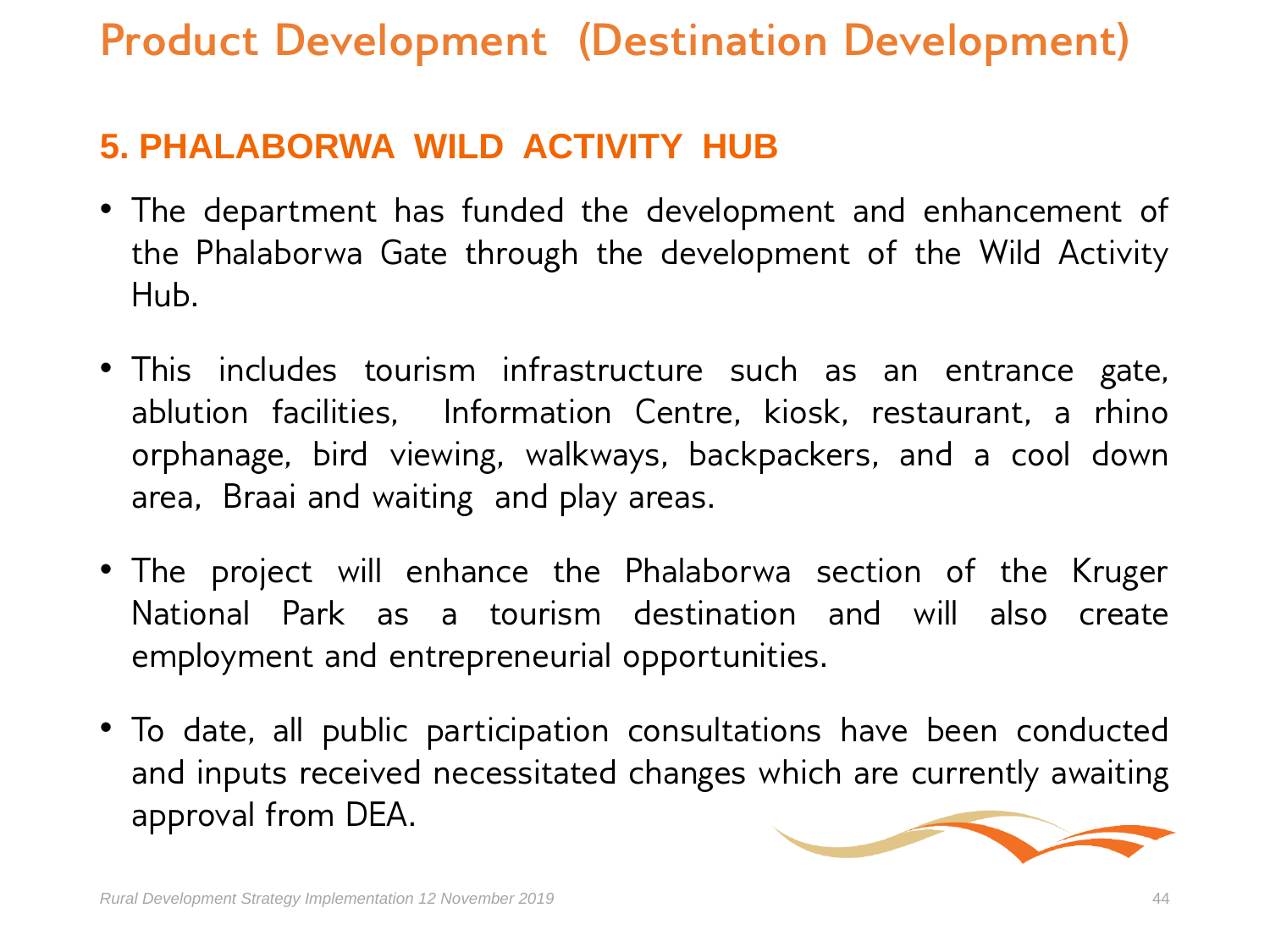

# Product Development  (Destination Development)
5. PHALABORWA  WILD  ACTIVITY  HUB
The department has funded the development and enhancement of the Phalaborwa Gate through the development of the Wild Activity Hub.
This includes tourism infrastructure such as an entrance gate, ablution facilities,  Information Centre, kiosk, restaurant, a rhino orphanage, bird viewing, walkways, backpackers, and a cool down area,  Braai and waiting  and play areas.
The project will enhance the Phalaborwa section of the Kruger National Park as a tourism destination and will also create employment and entrepreneurial opportunities.
To date, all public participation consultations have been conducted and inputs received necessitated changes which are currently awaiting approval from DEA.

Rural Development Strategy Implementation 12 November 2019
44